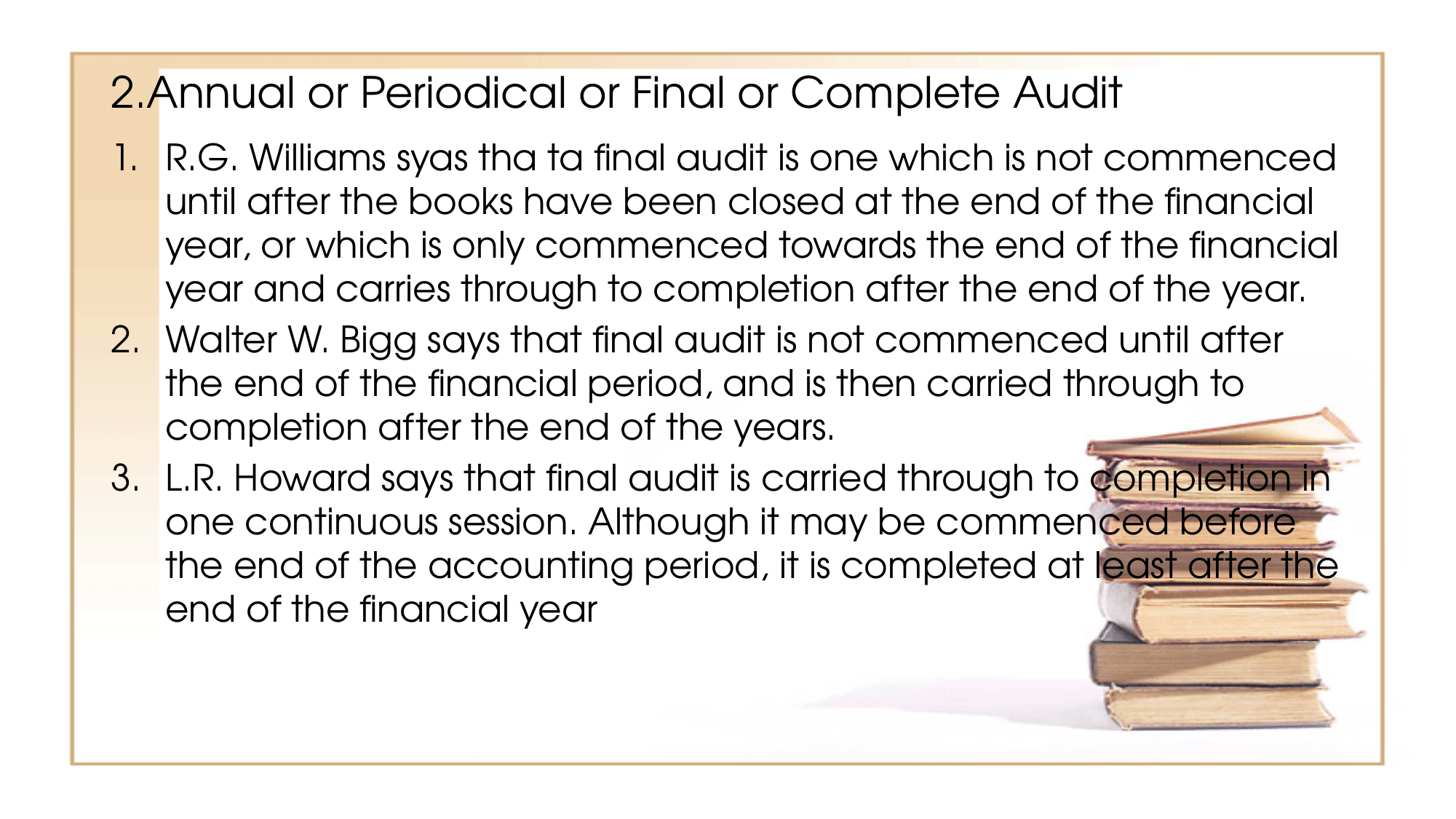

# 2.Annual or Periodical or Final or Complete Audit
R.G. Williams syas tha ta final audit is one which is not commenced until after the books have been closed at the end of the financial year, or which is only commenced towards the end of the financial year and carries through to completion after the end of the year.
Walter W. Bigg says that final audit is not commenced until after the end of the financial period, and is then carried through to completion after the end of the years.
L.R. Howard says that final audit is carried through to completion in one continuous session. Although it may be commenced before the end of the accounting period, it is completed at least after the end of the financial year